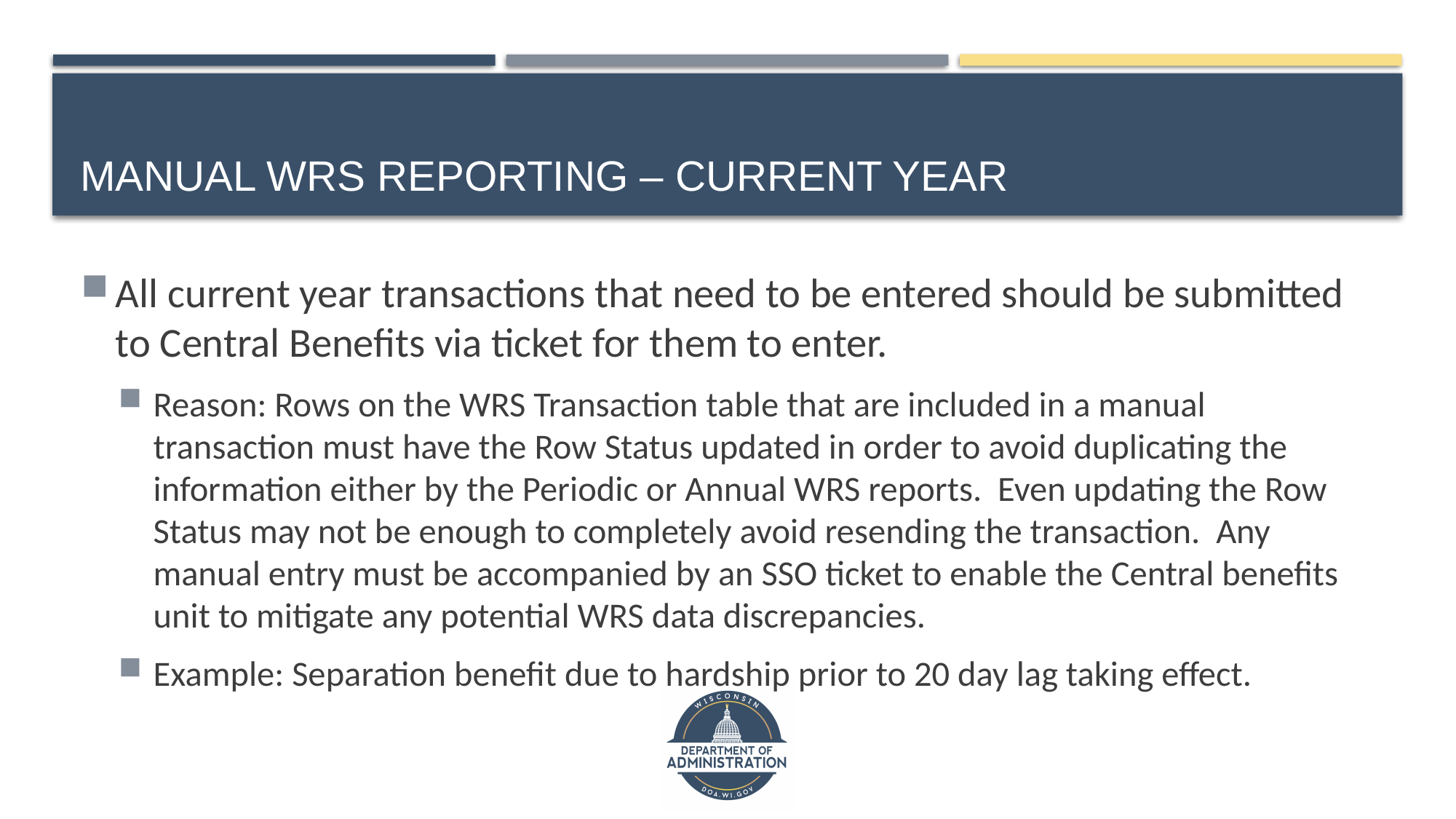

# Manual wrs reporting – Current Year
All current year transactions that need to be entered should be submitted to Central Benefits via ticket for them to enter.
Reason: Rows on the WRS Transaction table that are included in a manual transaction must have the Row Status updated in order to avoid duplicating the information either by the Periodic or Annual WRS reports.  Even updating the Row Status may not be enough to completely avoid resending the transaction.  Any manual entry must be accompanied by an SSO ticket to enable the Central benefits unit to mitigate any potential WRS data discrepancies.
Example: Separation benefit due to hardship prior to 20 day lag taking effect.